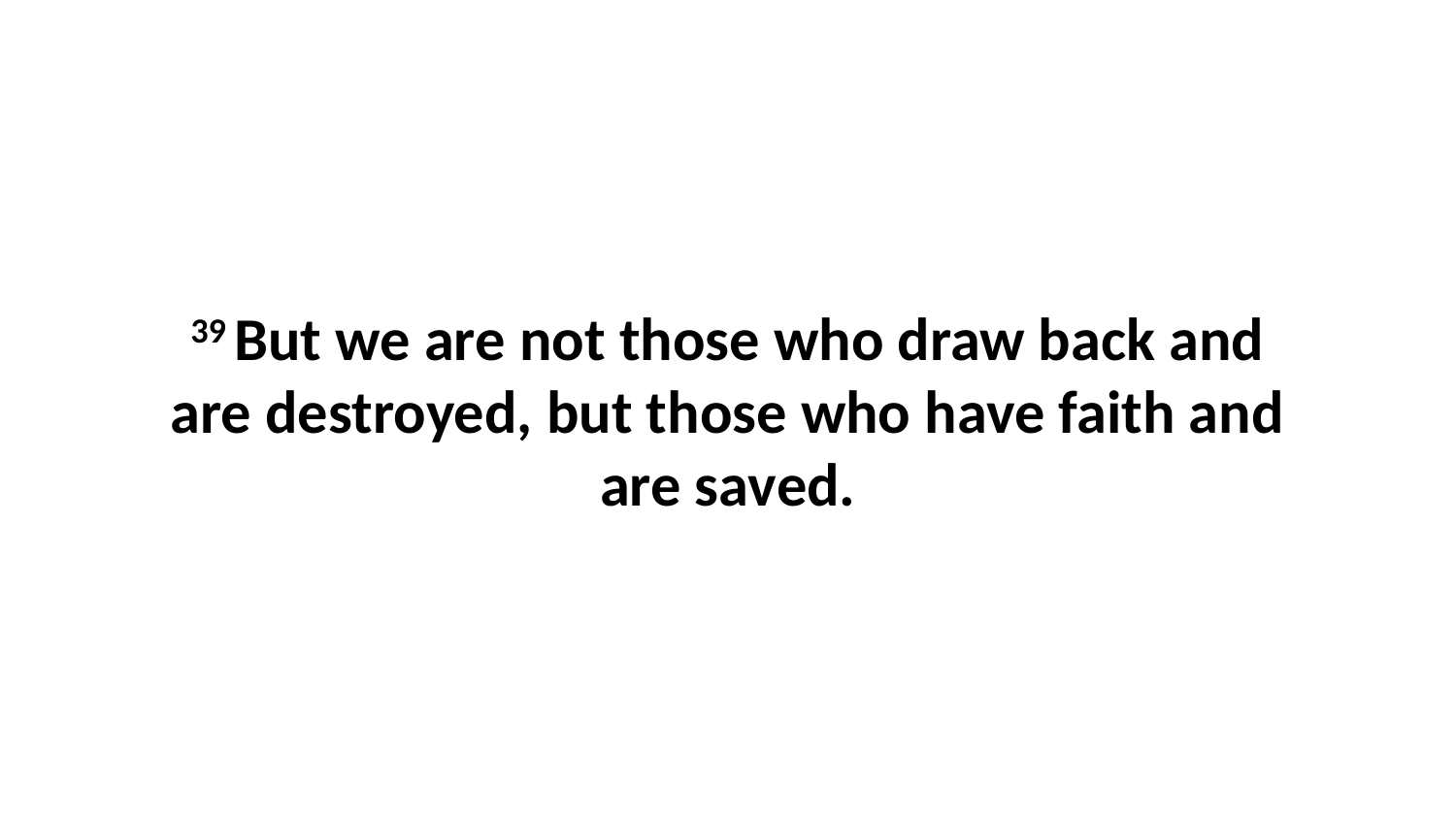

39 But we are not those who draw back and are destroyed, but those who have faith and are saved.